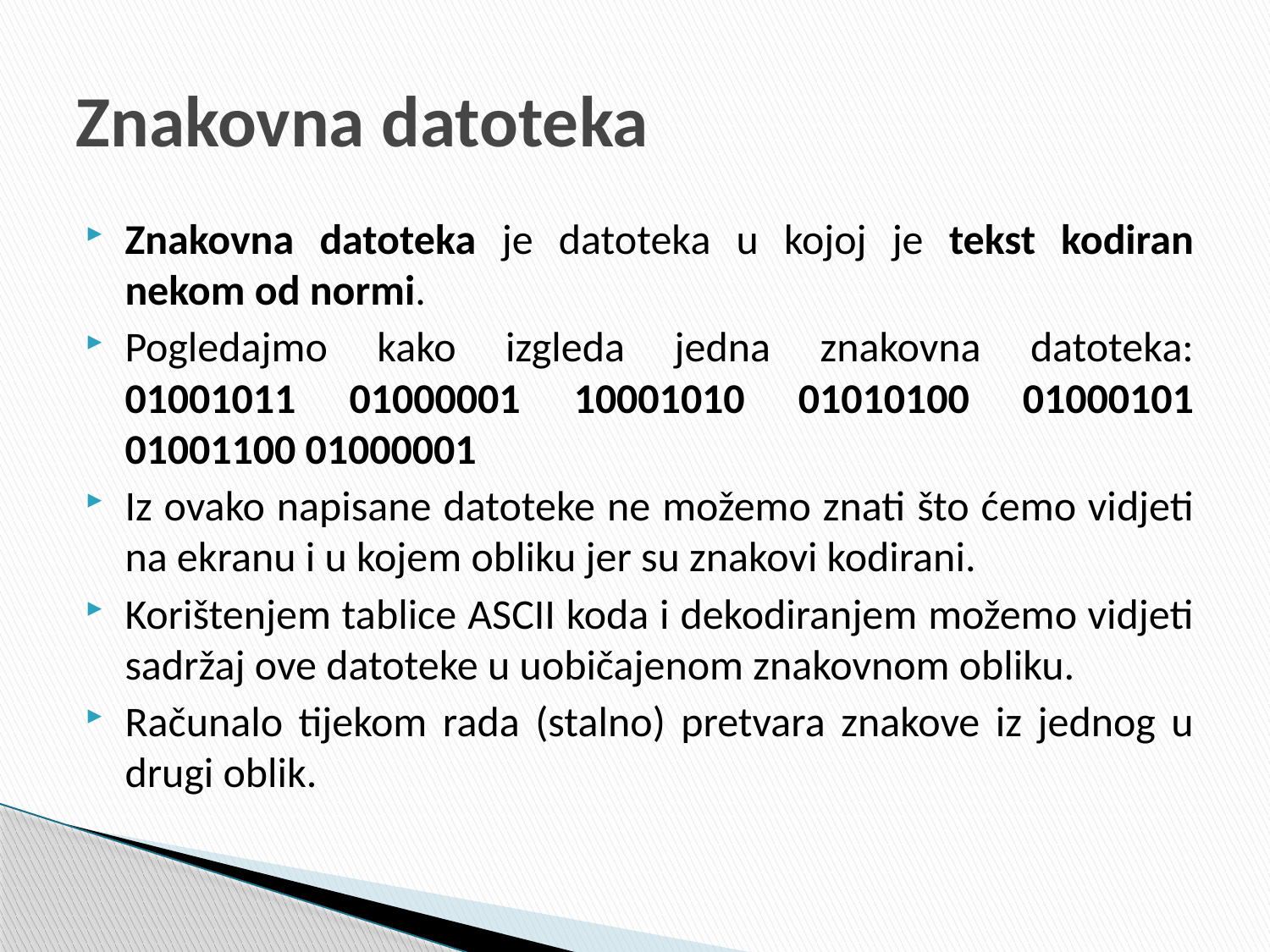

# Znakovna datoteka
Znakovna datoteka je datoteka u kojoj je tekst kodiran nekom od normi.
Pogledajmo kako izgleda jedna znakovna datoteka:
01001011 01000001 10001010 01010100 01000101 01001100 01000001
Iz ovako napisane datoteke ne možemo znati što ćemo vidjeti na ekranu i u kojem obliku jer su znakovi kodirani.
Korištenjem tablice ASCII koda i dekodiranjem možemo vidjeti sadržaj ove datoteke u uobičajenom znakovnom obliku.
Računalo tijekom rada (stalno) pretvara znakove iz jednog u drugi oblik.